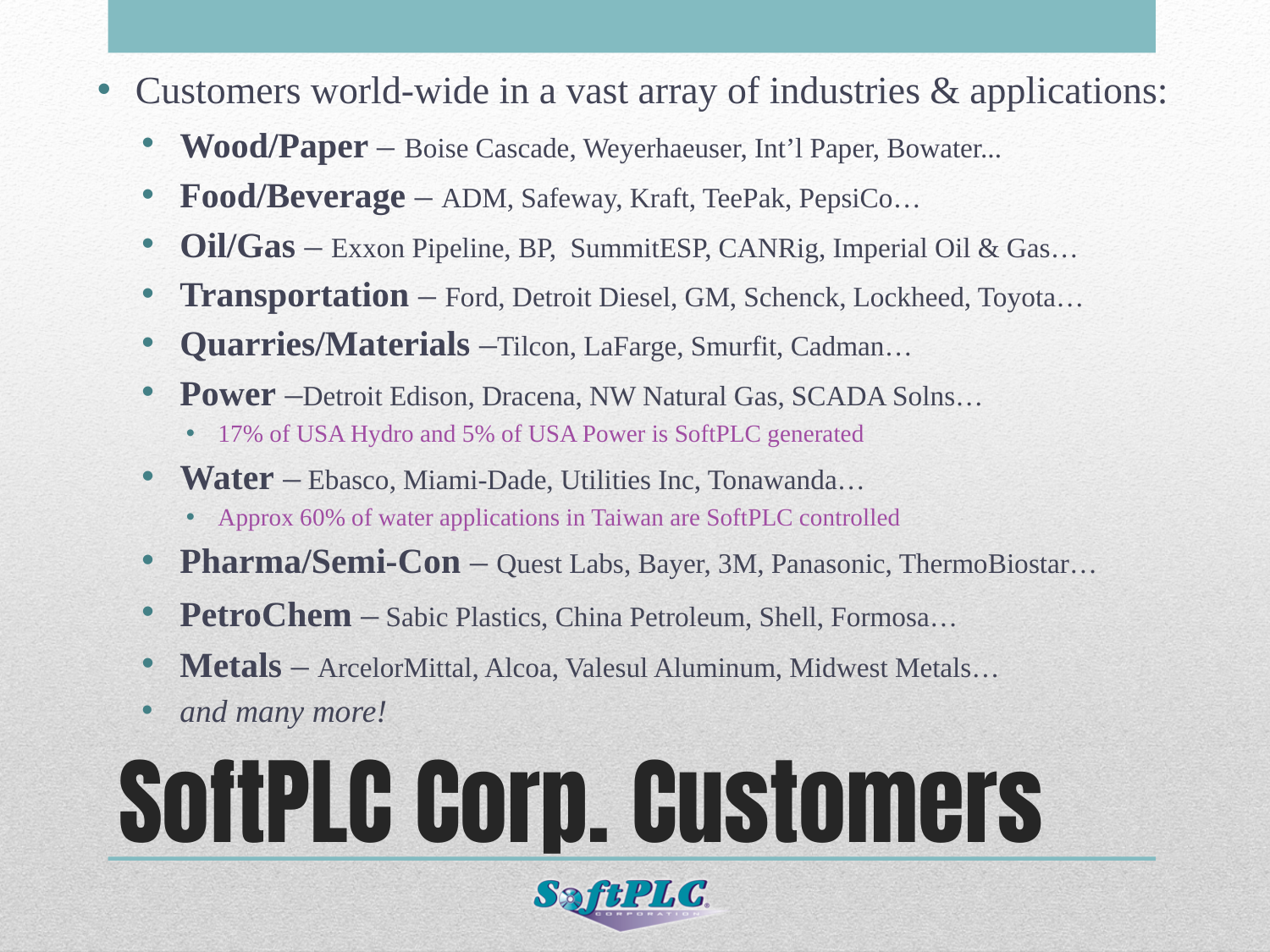

Customers world-wide in a vast array of industries & applications:
Wood/Paper – Boise Cascade, Weyerhaeuser, Int’l Paper, Bowater...
Food/Beverage – ADM, Safeway, Kraft, TeePak, PepsiCo…
Oil/Gas – Exxon Pipeline, BP,  SummitESP, CANRig, Imperial Oil & Gas…
Transportation – Ford, Detroit Diesel, GM, Schenck, Lockheed, Toyota…
Quarries/Materials –Tilcon, LaFarge, Smurfit, Cadman…
Power –Detroit Edison, Dracena, NW Natural Gas, SCADA Solns…
17% of USA Hydro and 5% of USA Power is SoftPLC generated
Water – Ebasco, Miami-Dade, Utilities Inc, Tonawanda…
Approx 60% of water applications in Taiwan are SoftPLC controlled
Pharma/Semi-Con – Quest Labs, Bayer, 3M, Panasonic, ThermoBiostar…
PetroChem – Sabic Plastics, China Petroleum, Shell, Formosa…
Metals – ArcelorMittal, Alcoa, Valesul Aluminum, Midwest Metals…
and many more!
# SoftPLC Corp. Customers